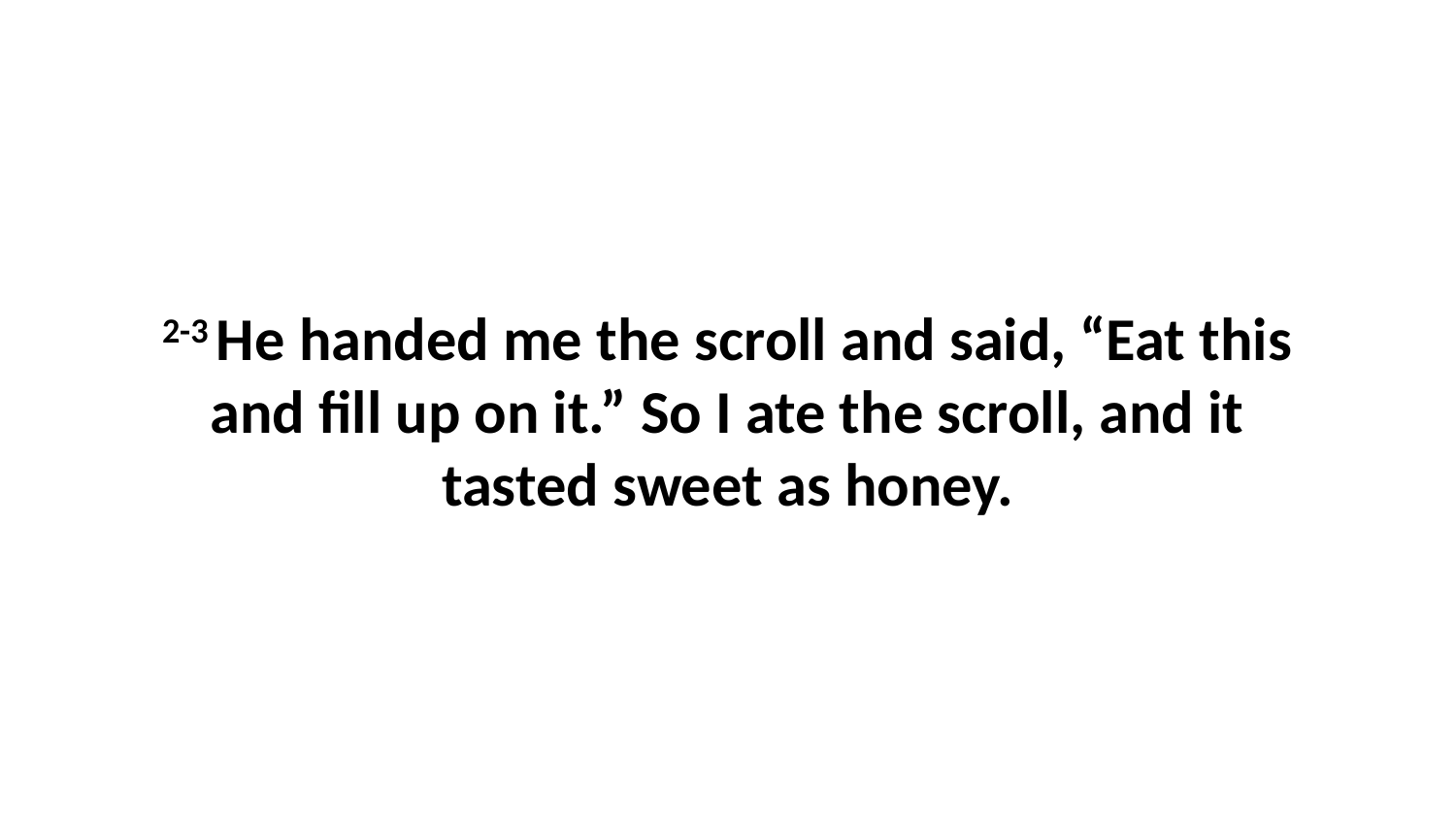

2-3 He handed me the scroll and said, “Eat this and fill up on it.” So I ate the scroll, and it tasted sweet as honey.